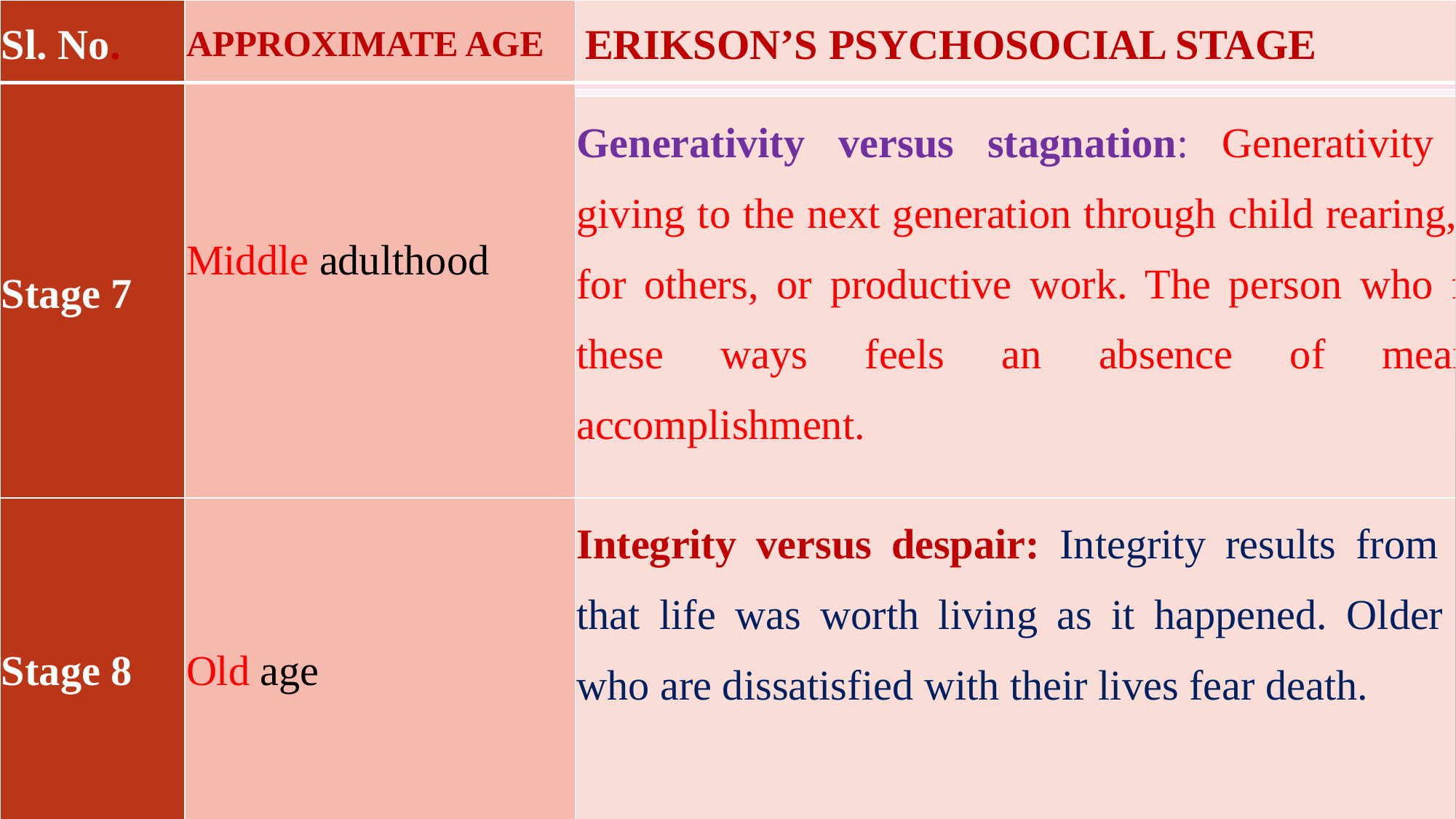

| Sl. No. | APPROXIMATE AGE | ERIKSON’S PSYCHOSOCIAL STAGE |
| --- | --- | --- |
| Stage 7 | Middle adulthood |  |
|  |  |  |
|  |  | Generativity versus stagnation: Generativity means giving to the next generation through child rearing, caring for others, or productive work. The person who fails in these ways feels an absence of meaningful accomplishment. |
| Stage 8 | Old age | Integrity versus despair: Integrity results from feeling that life was worth living as it happened. Older people who are dissatisfied with their lives fear death. |